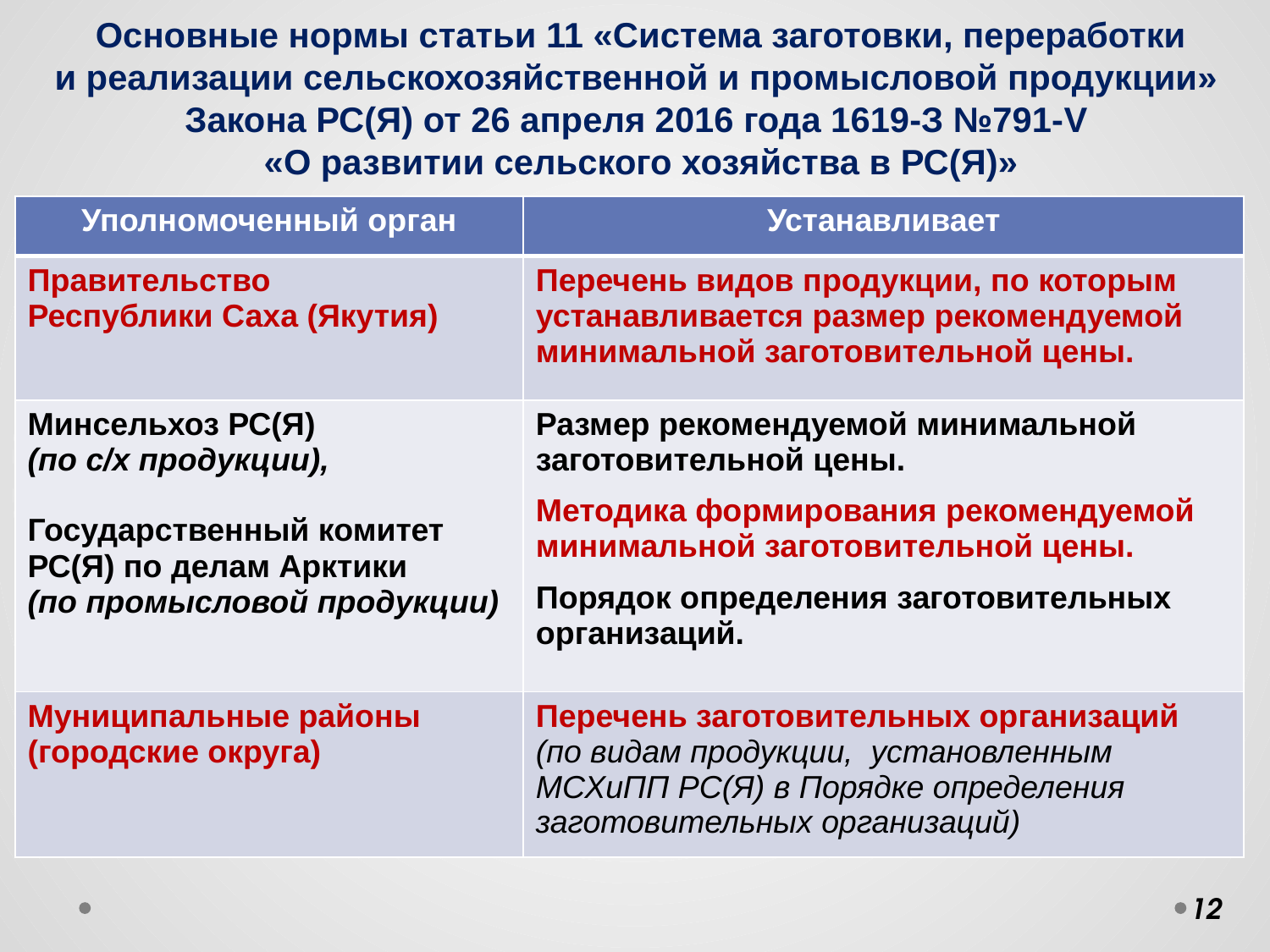

Основные нормы статьи 11 «Система заготовки, переработки
и реализации сельскохозяйственной и промысловой продукции»
Закона РС(Я) от 26 апреля 2016 года 1619-З №791-V
«О развитии сельского хозяйства в РС(Я)»
| Уполномоченный орган | Устанавливает |
| --- | --- |
| Правительство Республики Саха (Якутия) | Перечень видов продукции, по которым устанавливается размер рекомендуемой минимальной заготовительной цены. |
| Минсельхоз РС(Я) (по с/х продукции), Государственный комитет РС(Я) по делам Арктики (по промысловой продукции) | Размер рекомендуемой минимальной заготовительной цены. Методика формирования рекомендуемой минимальной заготовительной цены. Порядок определения заготовительных организаций. |
| Муниципальные районы (городские округа) | Перечень заготовительных организаций (по видам продукции, установленным МСХиПП РС(Я) в Порядке определения заготовительных организаций) |
12